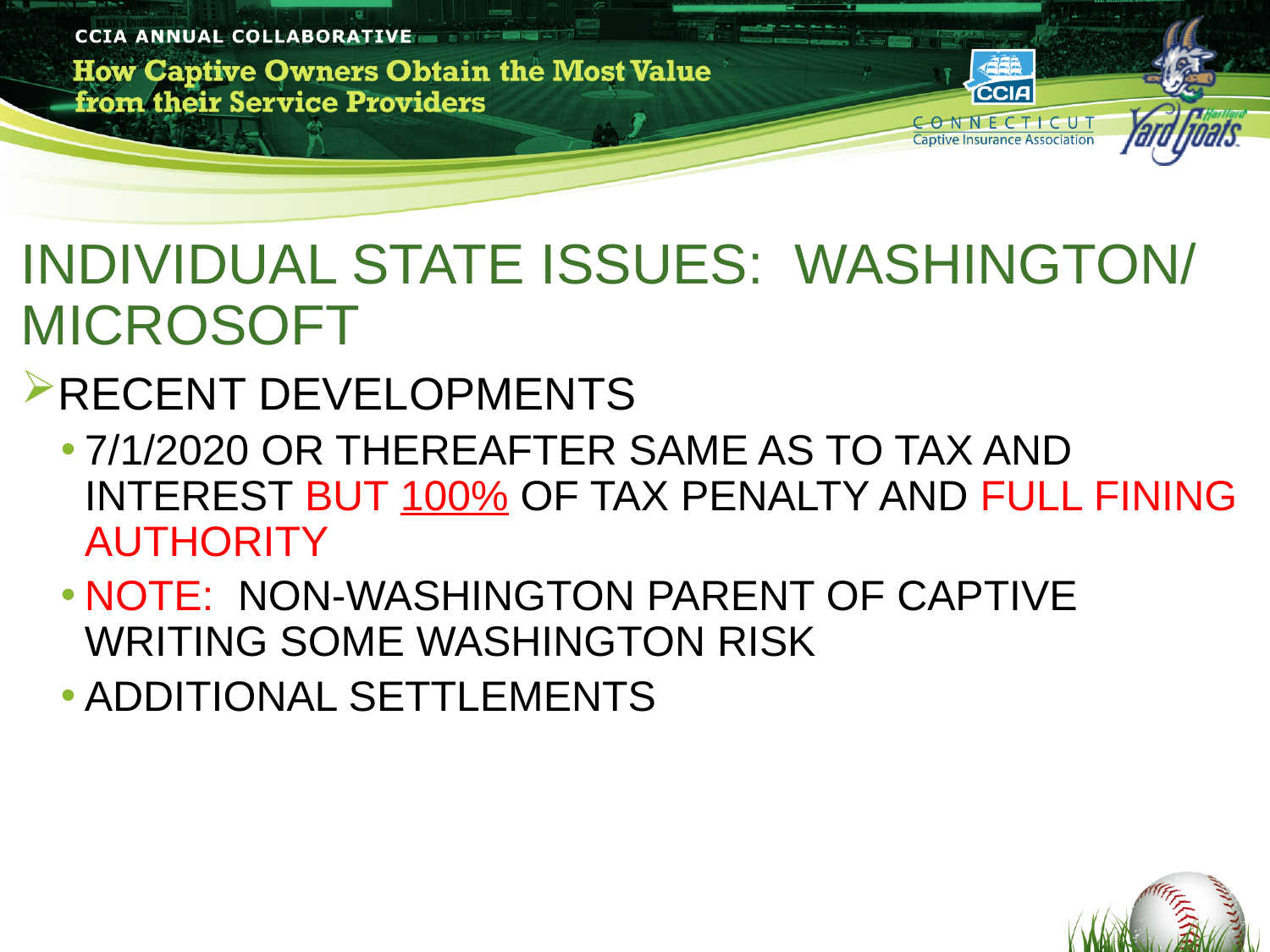

# INDIVIDUAL STATE ISSUES:  WASHINGTON/ MICROSOFT
RECENT DEVELOPMENTS
7/1/2020 OR THEREAFTER SAME AS TO TAX AND INTEREST BUT 100% OF TAX PENALTY AND FULL FINING AUTHORITY
NOTE:  NON-WASHINGTON PARENT OF CAPTIVE WRITING SOME WASHINGTON RISK
ADDITIONAL SETTLEMENTS